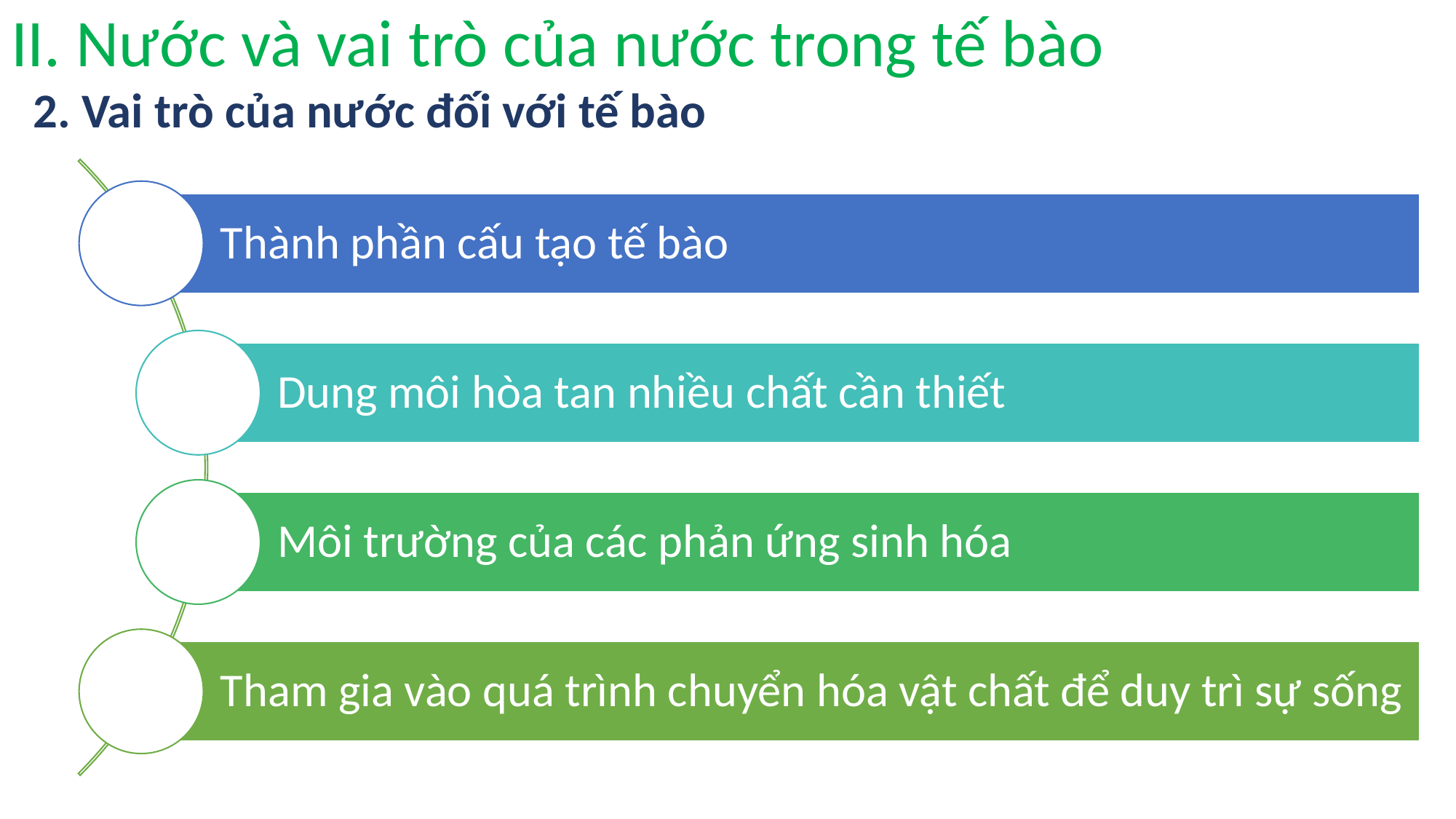

# II. Nước và vai trò của nước trong tế bào
2. Vai trò của nước đối với tế bào
Thành phần cấu tạo tế bào
Dung môi hòa tan nhiều chất cần thiết
Môi trường của các phản ứng sinh hóa
Tham gia vào quá trình chuyển hóa vật chất để duy trì sự sống